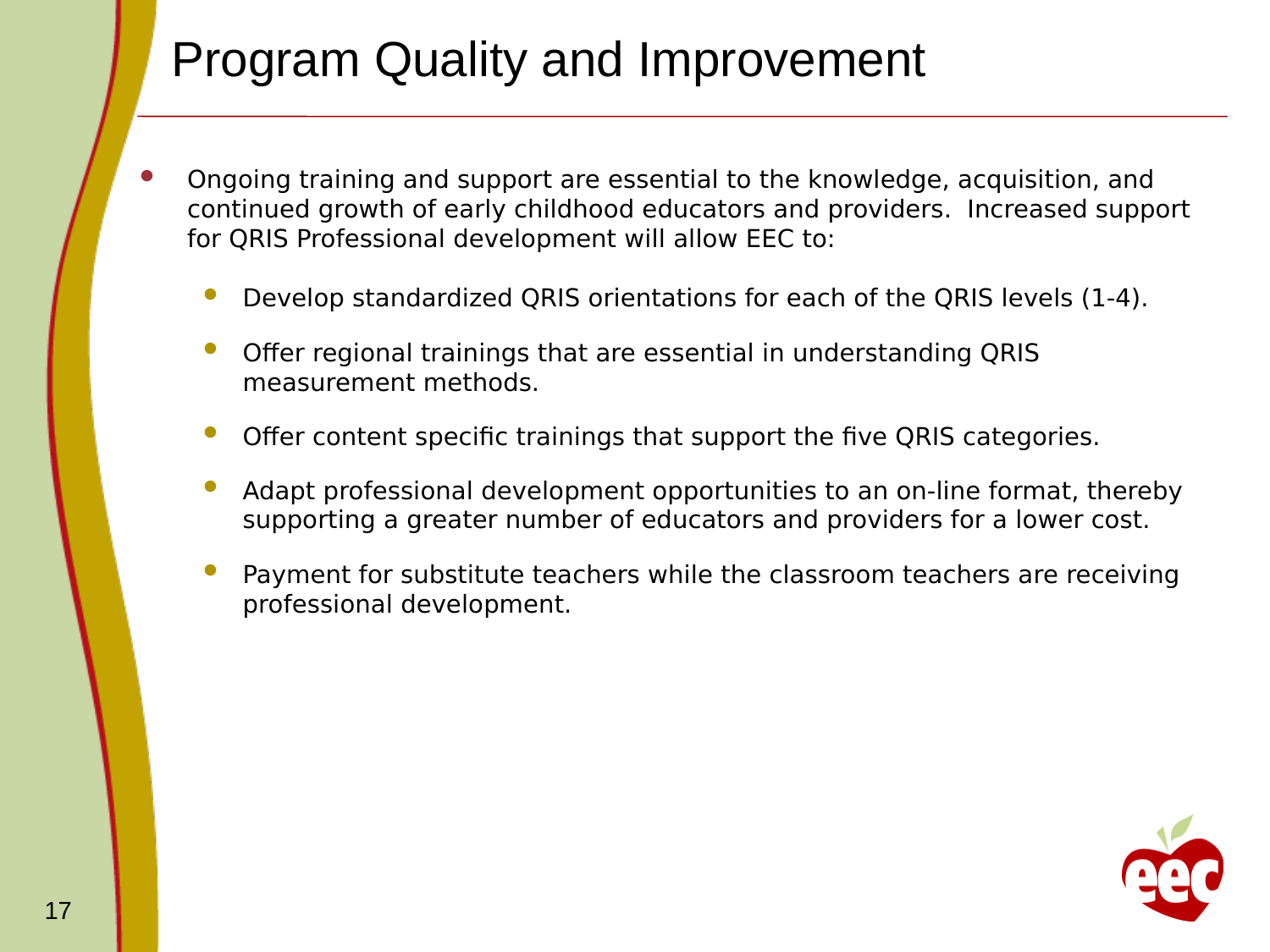

Program Quality and Improvement

Ongoing training and support are essential to the knowledge, acquisition, and continued growth of early childhood educators and providers.  Increased support for QRIS Professional development will allow EEC to:

Develop standardized QRIS orientations for each of the QRIS levels (1-4).

Offer regional trainings that are essential in understanding QRIS measurement methods.

Offer content specific trainings that support the five QRIS categories.

Adapt professional development opportunities to an on-line format, thereby supporting a greater number of educators and providers for a lower cost.

Payment for substitute teachers while the classroom teachers are receiving professional development.

17